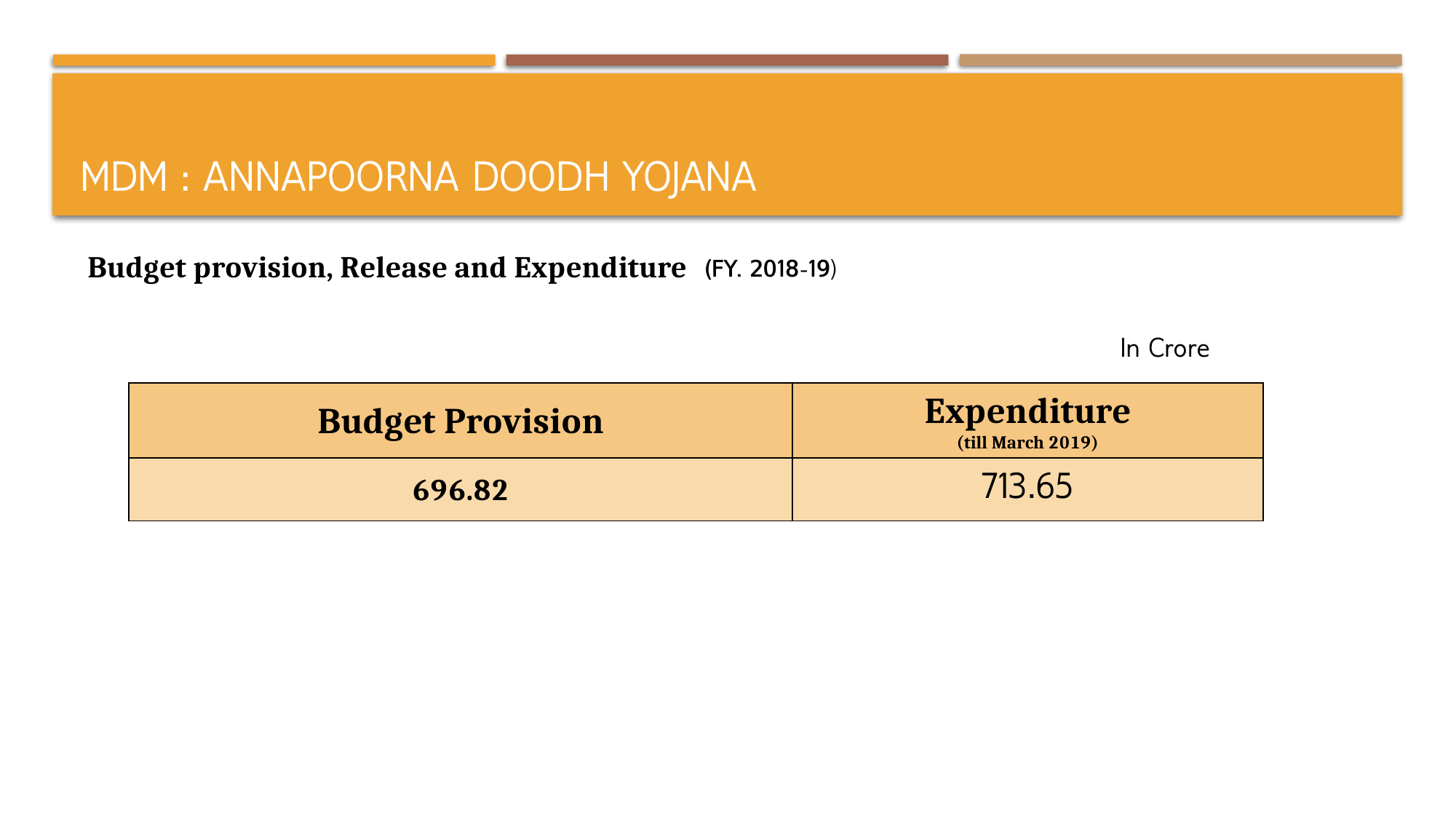

# MDM : Annapoorna doodh yojana
Budget provision, Release and Expenditure
(FY. 2018-19)

In Crore
| Budget Provision | Expenditure (till March 2019) |
| --- | --- |
| 696.82 | 713.65 |